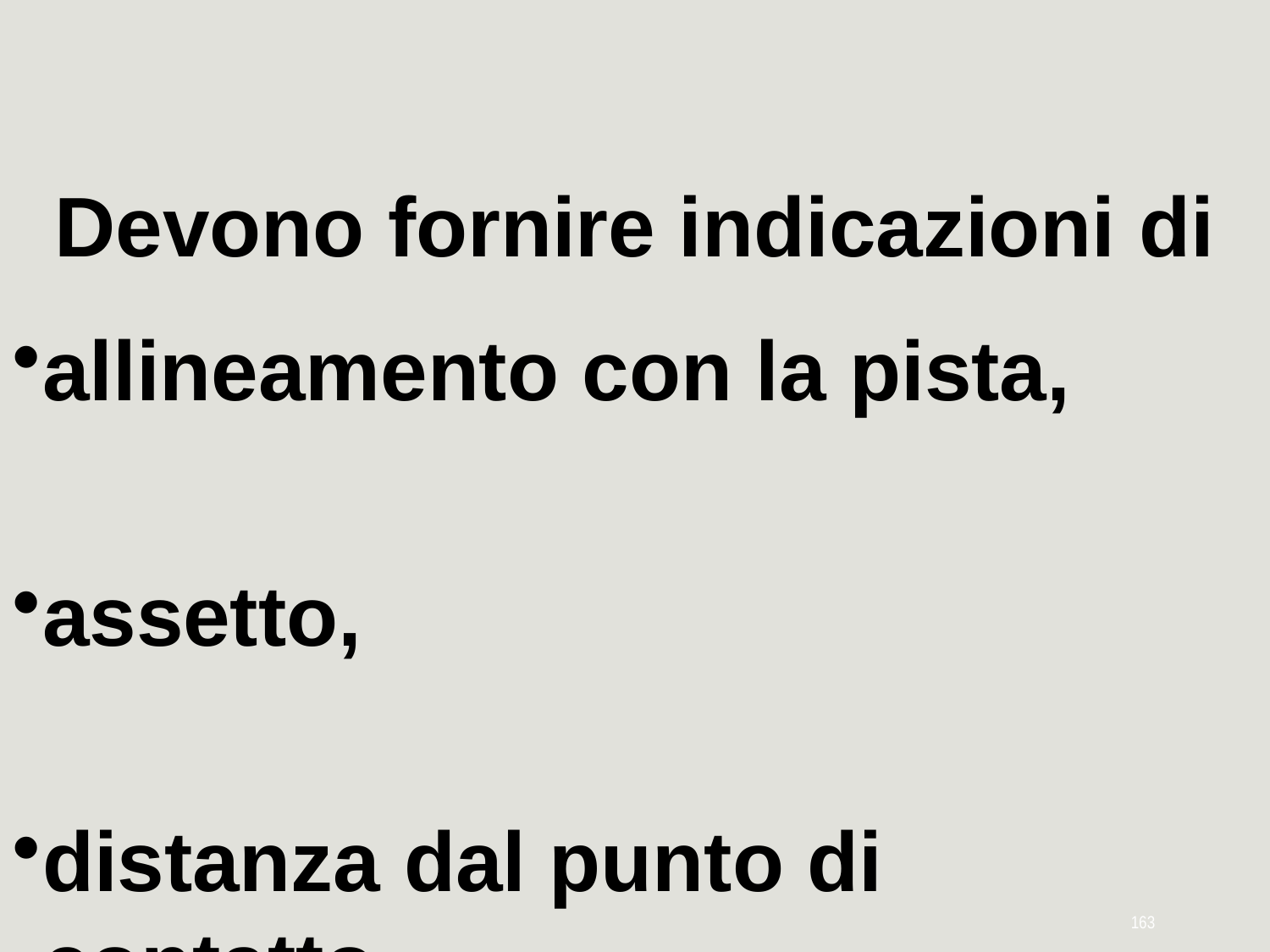

Devono fornire indicazioni di
allineamento con la pista,
assetto,
distanza dal punto di contatto.
163